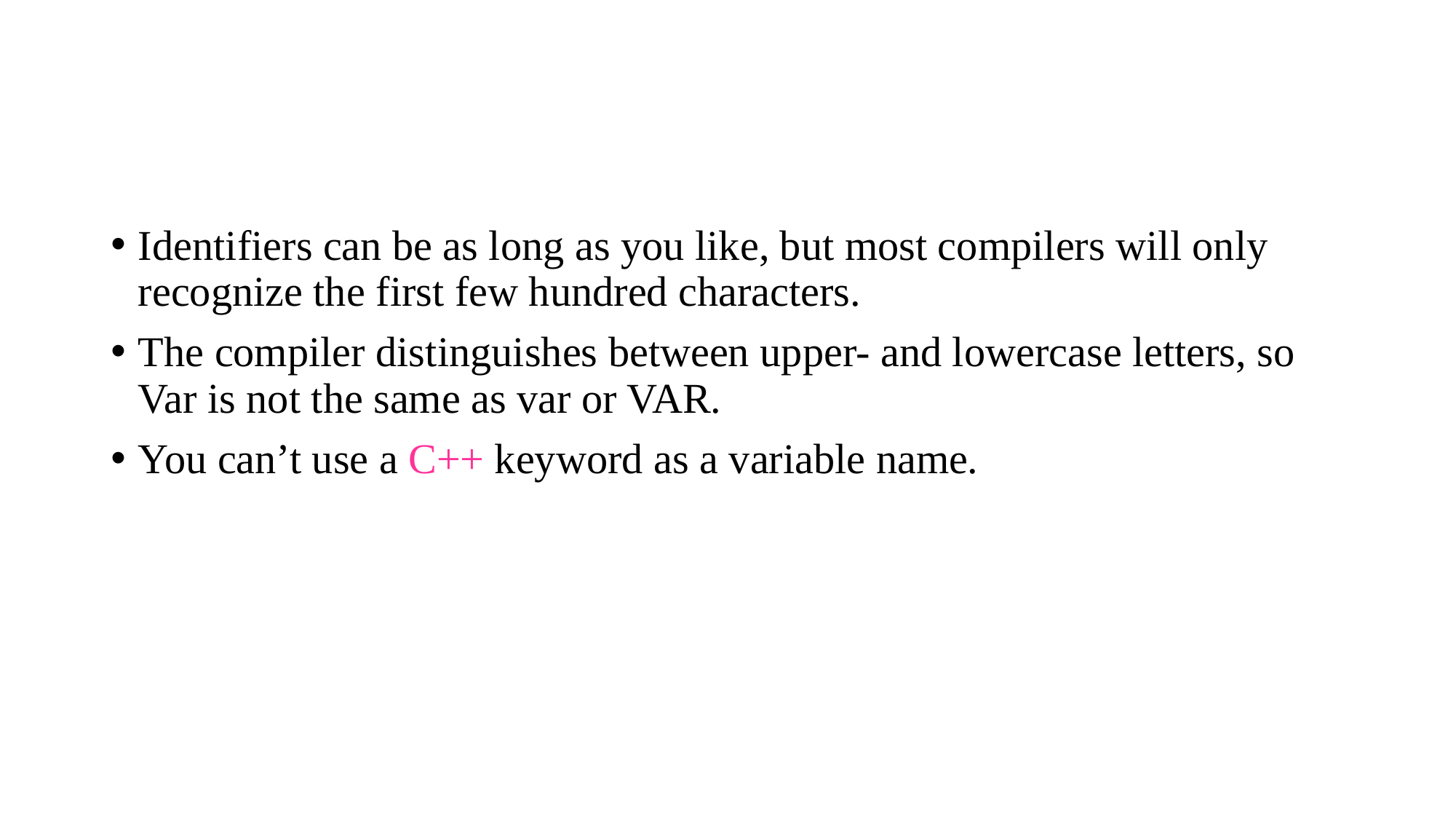

#
Identifiers can be as long as you like, but most compilers will only recognize the first few hundred characters.
The compiler distinguishes between upper- and lowercase letters, so Var is not the same as var or VAR.
You can’t use a C++ keyword as a variable name.